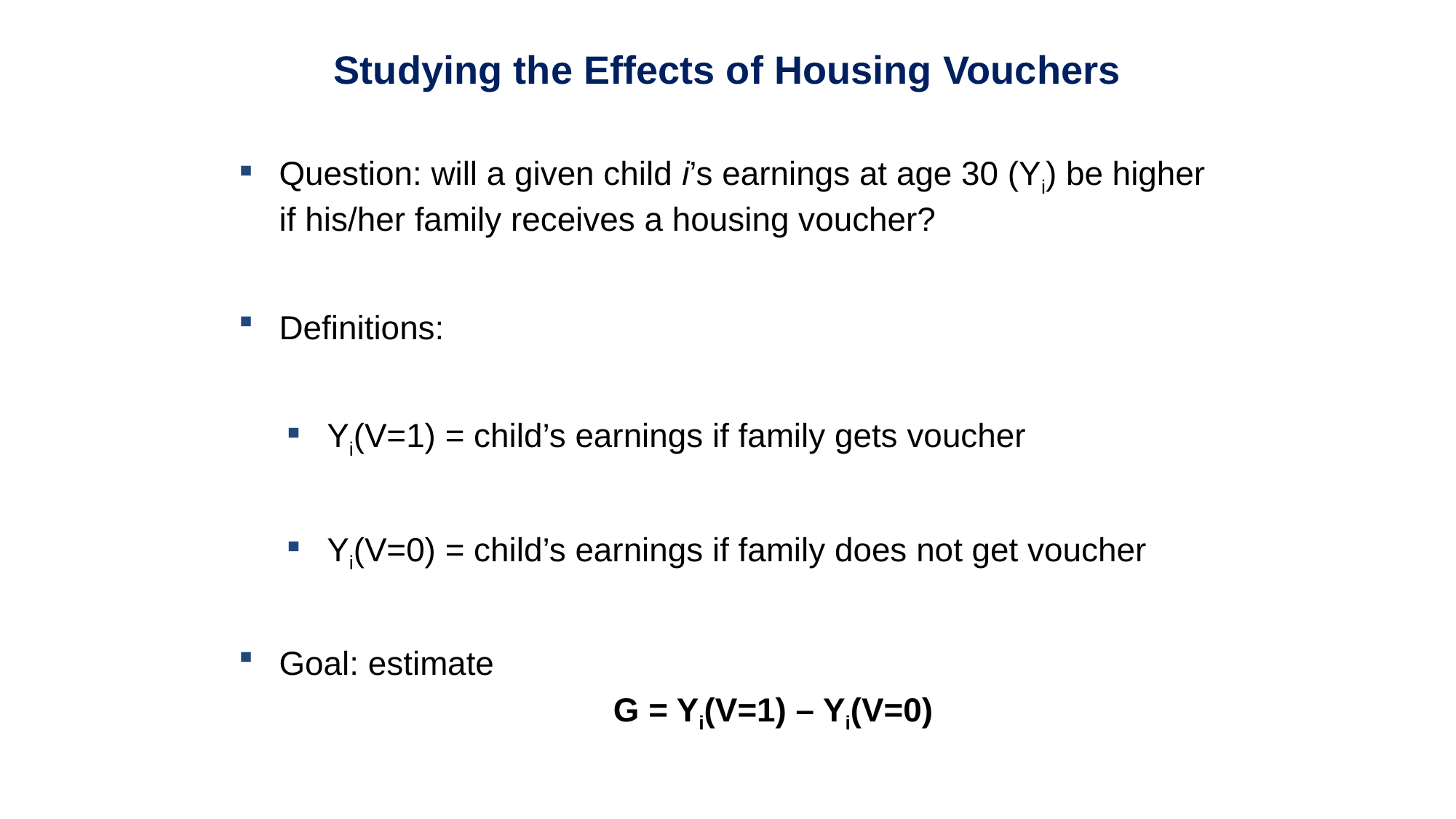

Studying the Effects of Housing Vouchers

Question: will a given child i’s earnings at age 30 (Yi) be higher if his/her family receives a housing voucher?

Definitions:

Yi(V=1) = child’s earnings if family gets voucher

Yi(V=0) = child’s earnings if family does not get voucher

Goal: estimate
	G = Yi(V=1) – Yi(V=0)